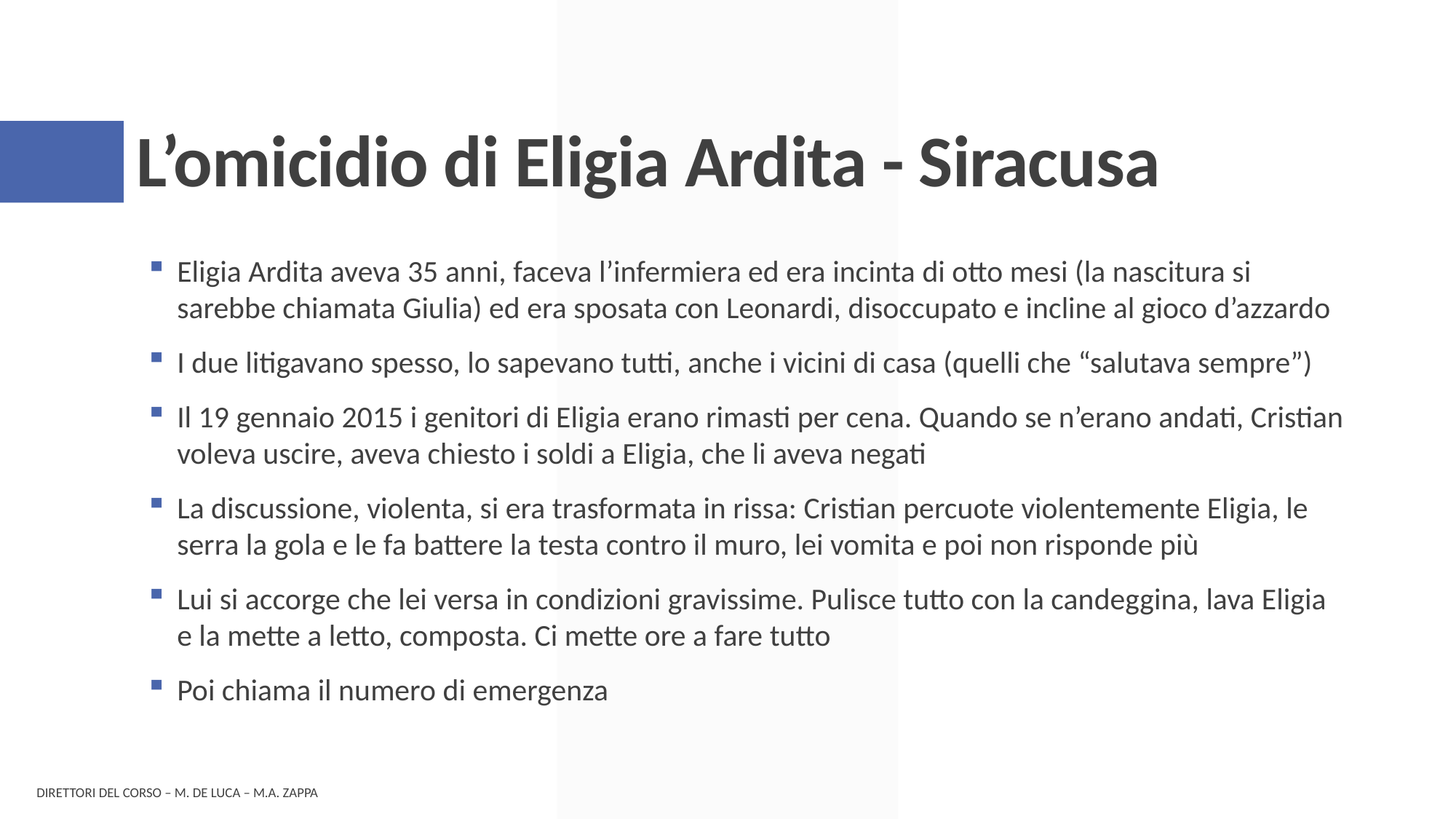

# L’omicidio di Eligia Ardita - Siracusa
Eligia Ardita aveva 35 anni, faceva l’infermiera ed era incinta di otto mesi (la nascitura si sarebbe chiamata Giulia) ed era sposata con Leonardi, disoccupato e incline al gioco d’azzardo
I due litigavano spesso, lo sapevano tutti, anche i vicini di casa (quelli che “salutava sempre”)
Il 19 gennaio 2015 i genitori di Eligia erano rimasti per cena. Quando se n’erano andati, Cristian voleva uscire, aveva chiesto i soldi a Eligia, che li aveva negati
La discussione, violenta, si era trasformata in rissa: Cristian percuote violentemente Eligia, le serra la gola e le fa battere la testa contro il muro, lei vomita e poi non risponde più
Lui si accorge che lei versa in condizioni gravissime. Pulisce tutto con la candeggina, lava Eligia e la mette a letto, composta. Ci mette ore a fare tutto
Poi chiama il numero di emergenza